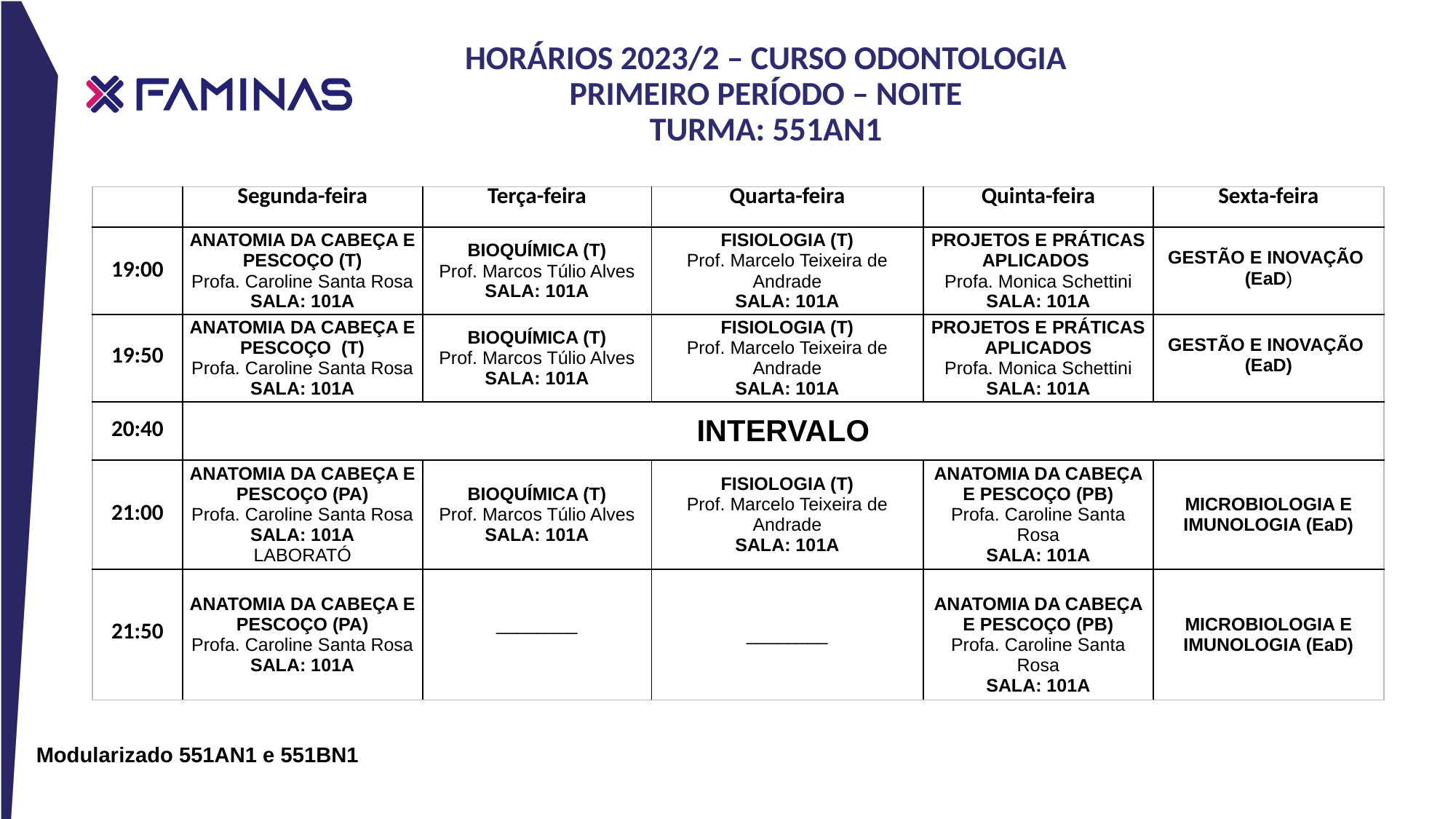

# HORÁRIOS 2023/2 – CURSO ODONTOLOGIA PRIMEIRO PERÍODO – NOITE TURMA: 551AN1
|  | Segunda-feira | Terça-feira | Quarta-feira | Quinta-feira | Sexta-feira |
| --- | --- | --- | --- | --- | --- |
| 19:00 | ANATOMIA DA CABEÇA E PESCOÇO (T) Profa. Caroline Santa Rosa SALA: 101A | BIOQUÍMICA (T) Prof. Marcos Túlio Alves SALA: 101A | FISIOLOGIA (T) Prof. Marcelo Teixeira de Andrade SALA: 101A | PROJETOS E PRÁTICAS APLICADOS Profa. Monica Schettini SALA: 101A | GESTÃO E INOVAÇÃO (EaD) |
| 19:50 | ANATOMIA DA CABEÇA E PESCOÇO (T) Profa. Caroline Santa Rosa SALA: 101A | BIOQUÍMICA (T) Prof. Marcos Túlio Alves SALA: 101A | FISIOLOGIA (T) Prof. Marcelo Teixeira de Andrade SALA: 101A | PROJETOS E PRÁTICAS APLICADOS Profa. Monica Schettini SALA: 101A | GESTÃO E INOVAÇÃO (EaD) |
| 20:40 | INTERVALO |  |  |  |  |
| 21:00 | ANATOMIA DA CABEÇA E PESCOÇO (PA) Profa. Caroline Santa Rosa SALA: 101A LABORATÓ | BIOQUÍMICA (T) Prof. Marcos Túlio Alves SALA: 101A | FISIOLOGIA (T) Prof. Marcelo Teixeira de Andrade SALA: 101A | ANATOMIA DA CABEÇA E PESCOÇO (PB) Profa. Caroline Santa Rosa SALA: 101A | MICROBIOLOGIA E IMUNOLOGIA (EaD) |
| 21:50 | ANATOMIA DA CABEÇA E PESCOÇO (PA) Profa. Caroline Santa Rosa SALA: 101A | \_\_\_\_\_\_\_\_ | \_\_\_\_\_\_\_\_ | ANATOMIA DA CABEÇA E PESCOÇO (PB) Profa. Caroline Santa Rosa SALA: 101A | MICROBIOLOGIA E IMUNOLOGIA (EaD) |
Modularizado 551AN1 e 551BN1